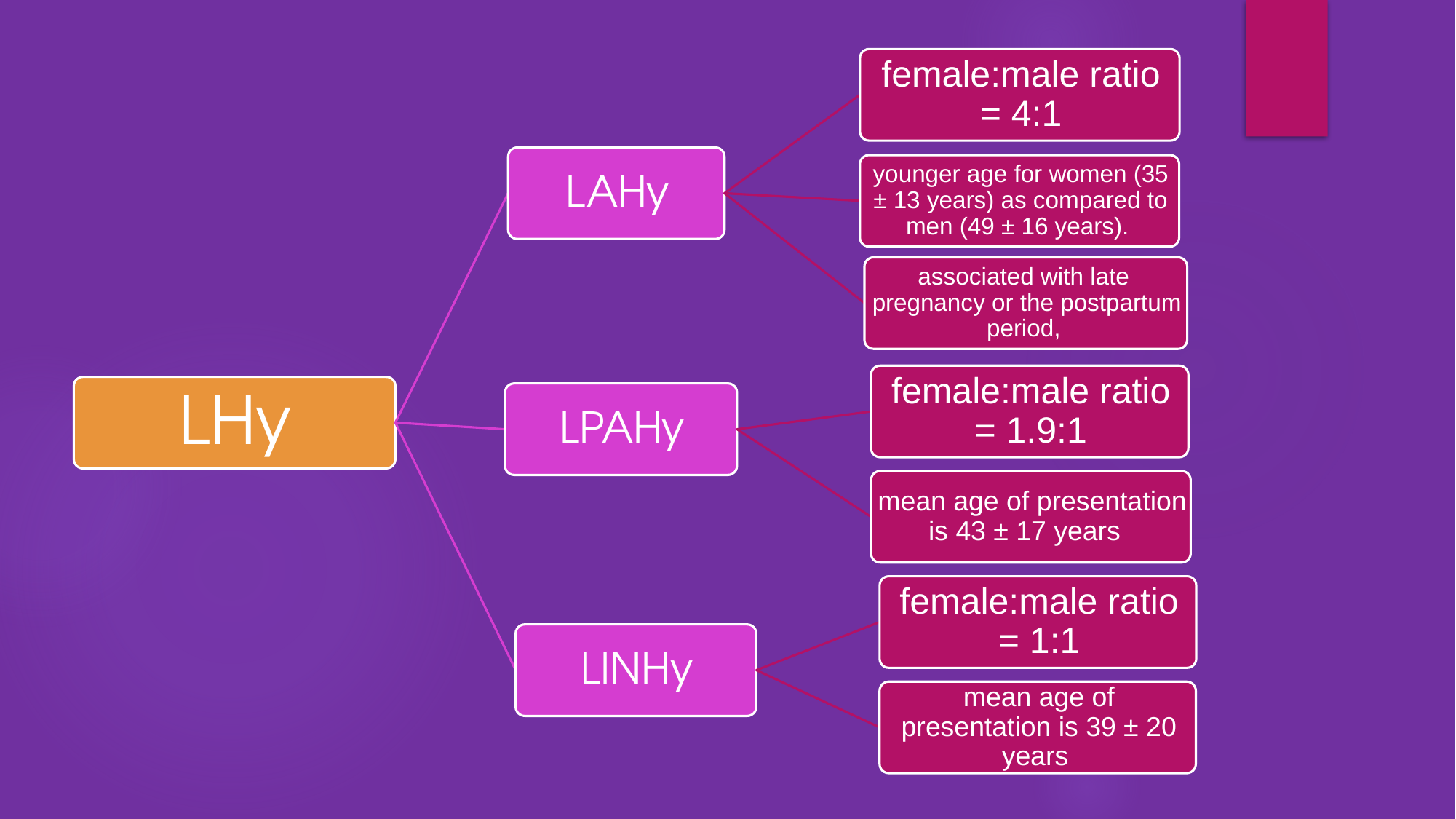

LHy

LAHy

female:male ratio = 4:1

younger age for women (35 ± 13 years) as compared to men (49 ± 16 years).

associated with late  pregnancy or the postpartum period,

LPAHy

female:male ratio = 1.9:1

mean age of presentation is 43 ± 17 years

LINHy

female:male ratio = 1:1

mean age of presentation is 39 ± 20 years